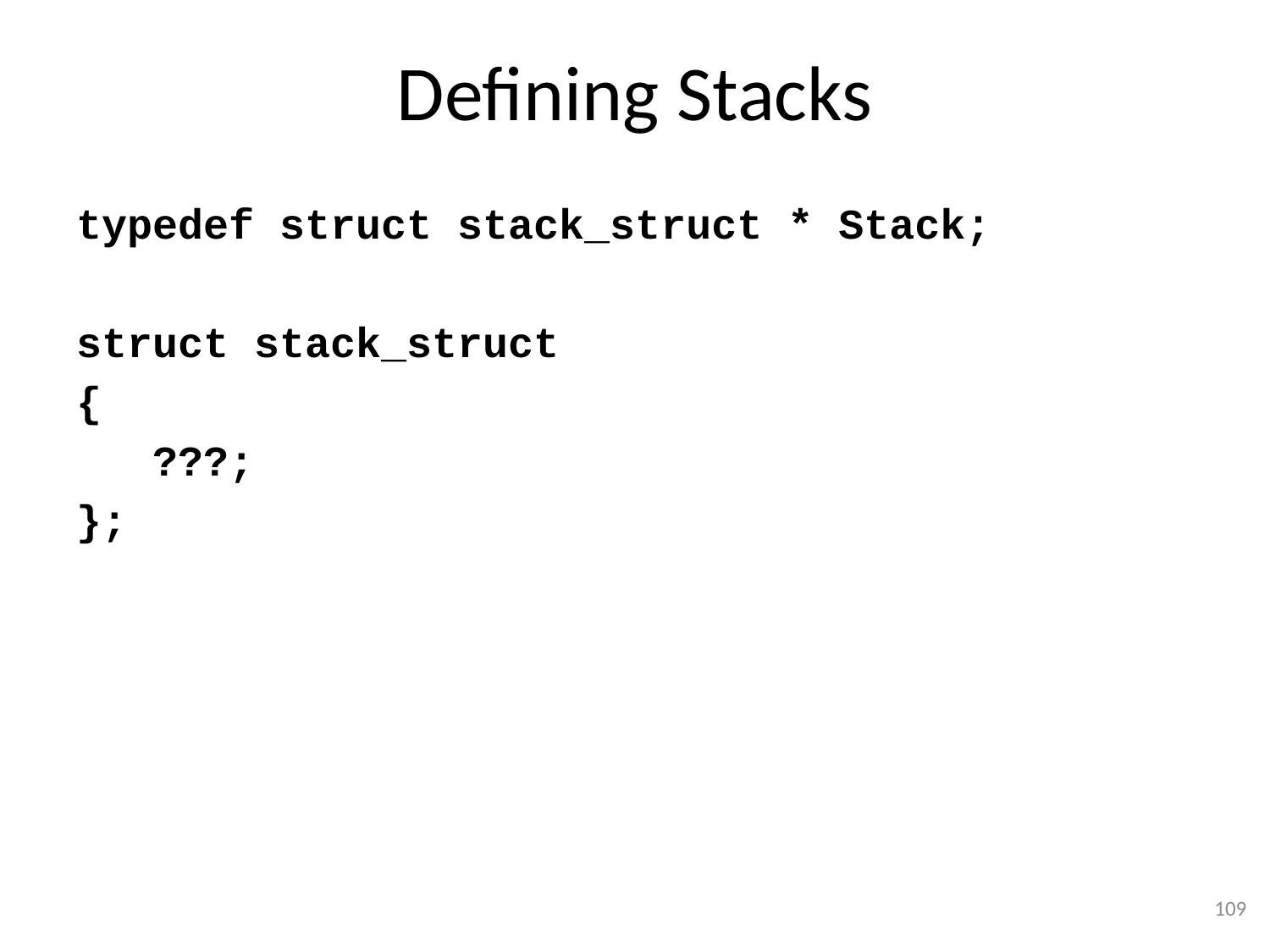

# Defining Stacks
typedef struct stack_struct * Stack;

struct stack_struct
{
   ???;
};

109